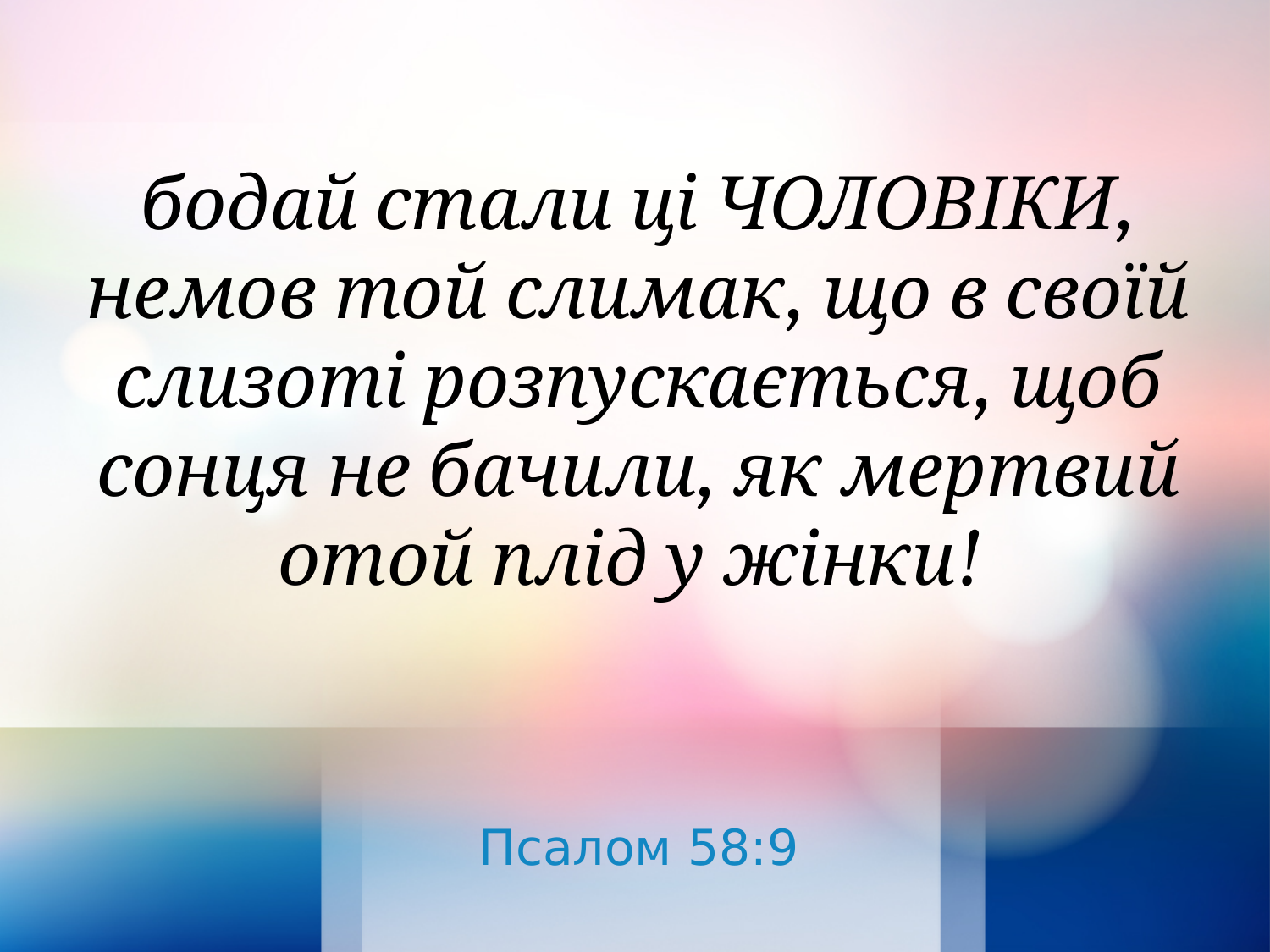

бодай стали ці ЧОЛОВІКИ, немов той слимак, що в своїй слизоті розпускається, щоб сонця не бачили, як мертвий отой плід у жінки!

Псалом 58:9